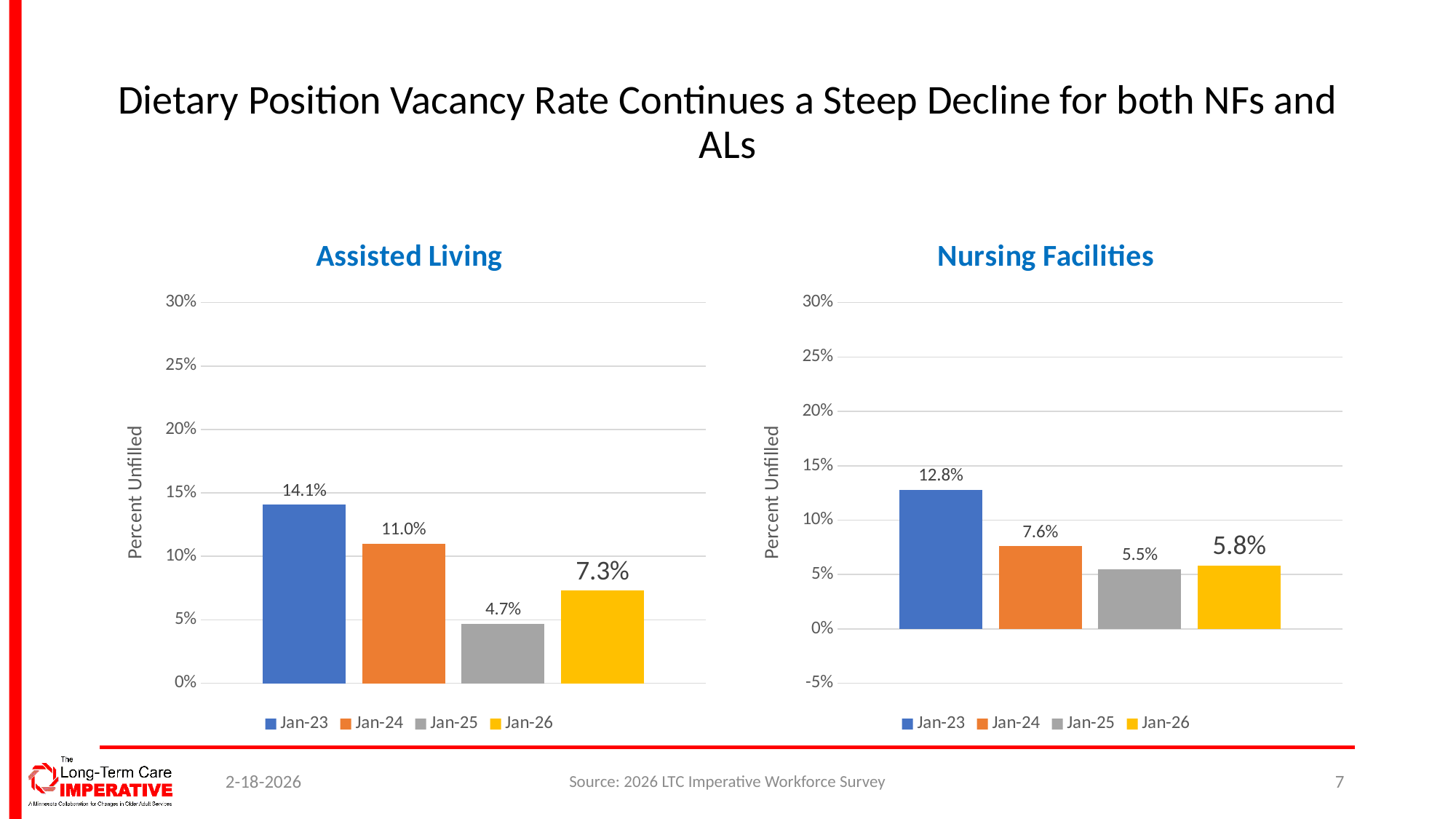

# Dietary Position Vacancy Rate Continues a Steep Decline for both NFs and ALs

### Chart: Assisted Living

| Category | Jan-23 | Jan-24 | Jan-25 | Jan-26 |
|---|---|---|---|---|
| Statewide | 0.14068884997081144 | 0.11 | 0.047 | 0.073 |

### Chart: Nursing Facilities

| Category | Jan-23 | Jan-24 | Jan-25 | Jan-26 |
|---|---|---|---|---|
| Statewide | 0.12772875058058522 | 0.076 | 0.055 | 0.058 |
2-18-2026
Source: 2026 LTC Imperative Workforce Survey
7